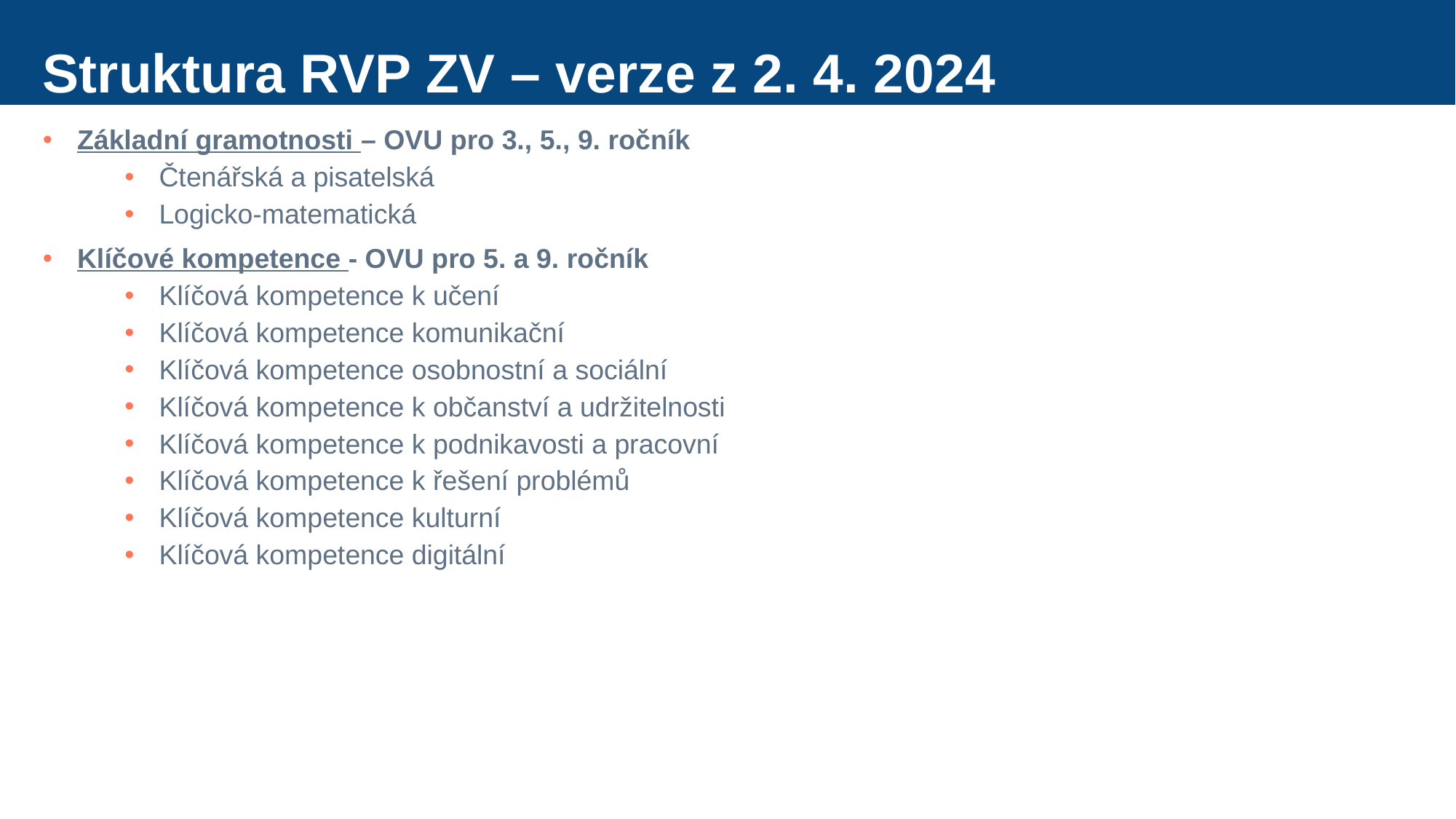

# Struktura RVP ZV – verze z 2. 4. 2024
Základní gramotnosti – OVU pro 3., 5., 9. ročník
Čtenářská a pisatelská
Logicko-matematická
Klíčové kompetence - OVU pro 5. a 9. ročník
Klíčová kompetence k učení
Klíčová kompetence komunikační
Klíčová kompetence osobnostní a sociální
Klíčová kompetence k občanství a udržitelnosti
Klíčová kompetence k podnikavosti a pracovní
Klíčová kompetence k řešení problémů
Klíčová kompetence kulturní
Klíčová kompetence digitální